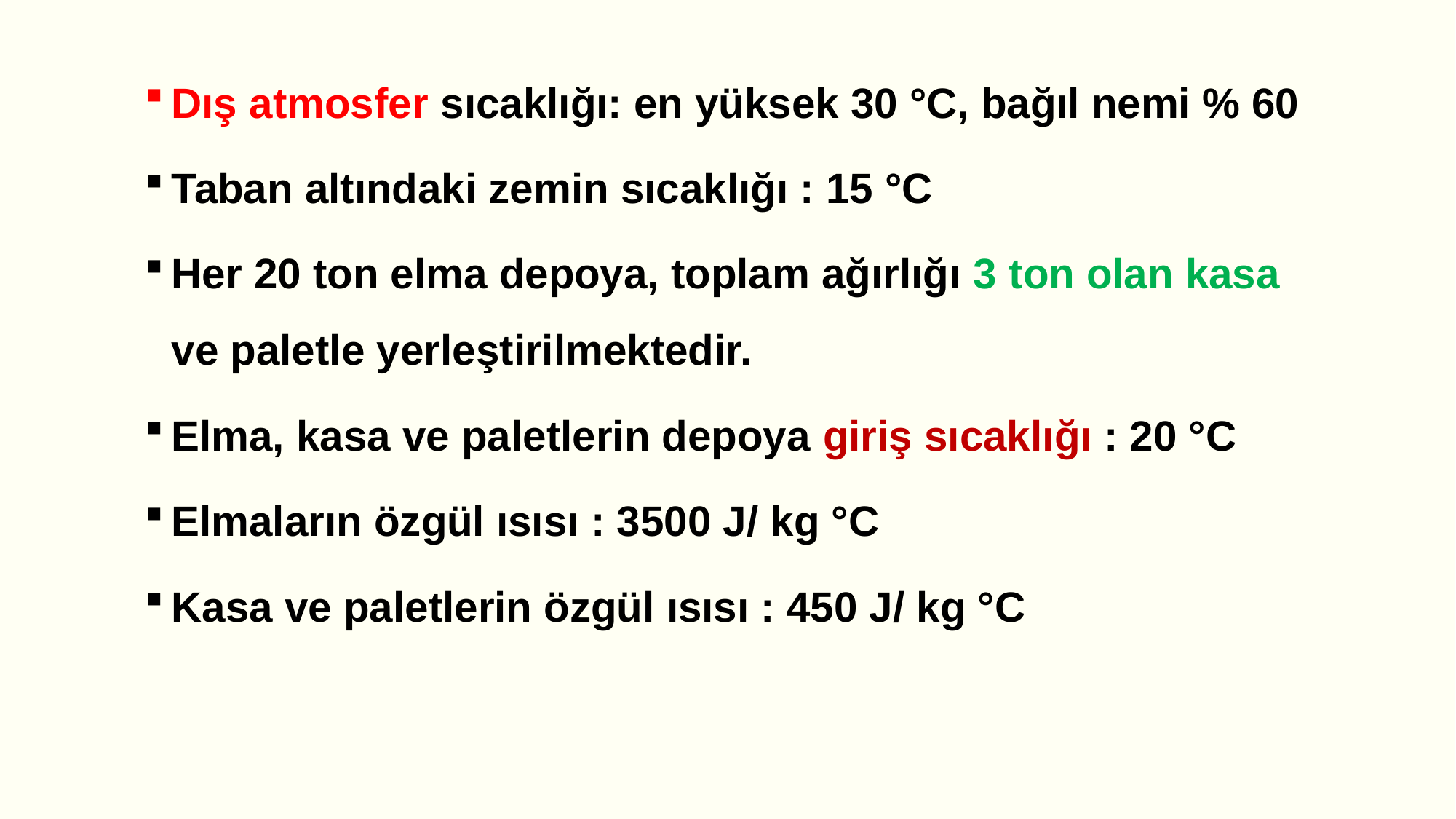

Dış atmosfer sıcaklığı: en yüksek 30 °C, bağıl nemi % 60
Taban altındaki zemin sıcaklığı : 15 °C
Her 20 ton elma depoya, toplam ağırlığı 3 ton olan kasa ve paletle yerleştirilmektedir.
Elma, kasa ve paletlerin depoya giriş sıcaklığı : 20 °C
Elmaların özgül ısısı : 3500 J/ kg °C
Kasa ve paletlerin özgül ısısı : 450 J/ kg °C